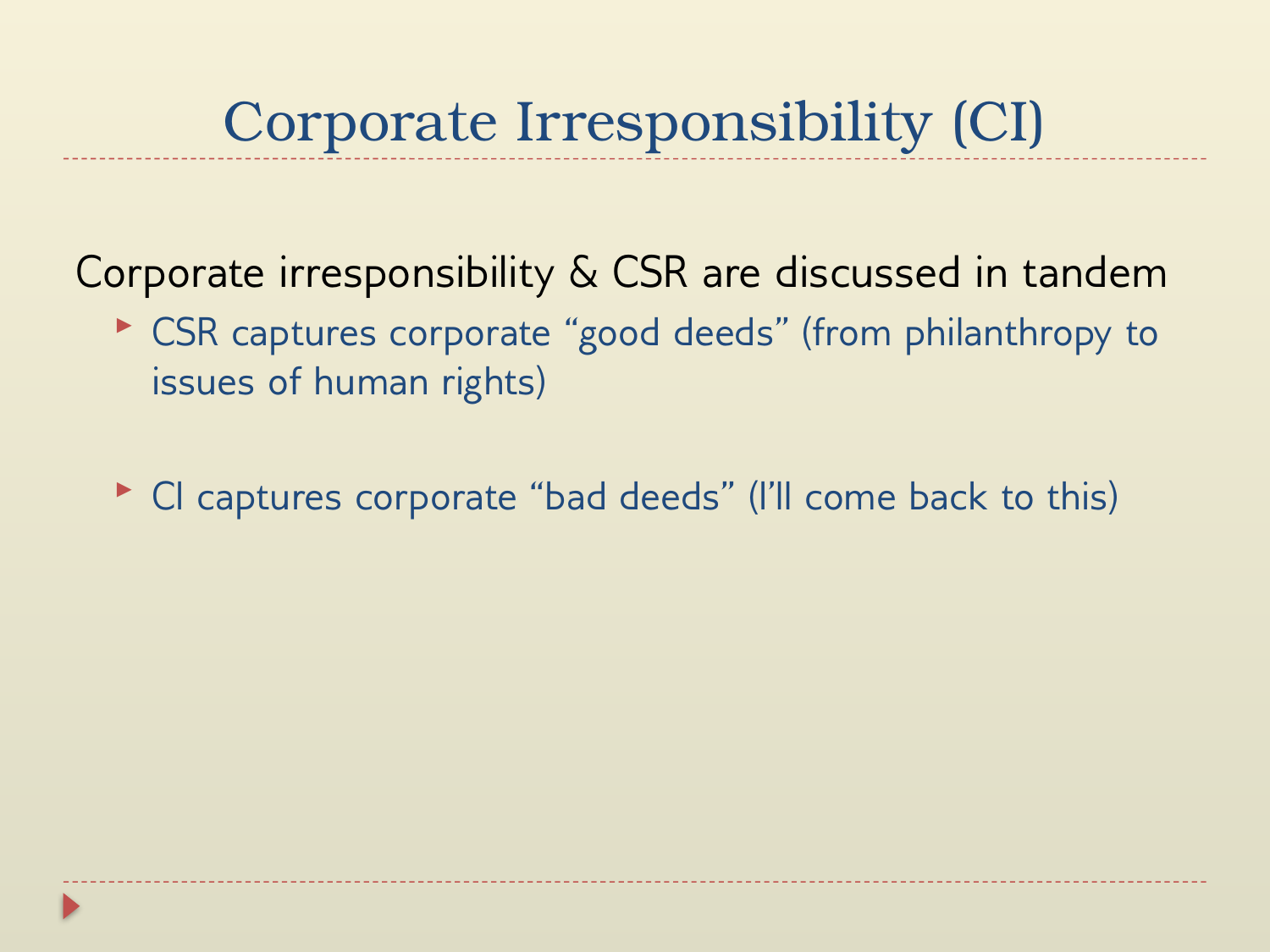

# Corporate Irresponsibility (CI)

Corporate irresponsibility & CSR are discussed in tandem
CSR captures corporate “good deeds” (from philanthropy to issues of human rights)

CI captures corporate “bad deeds” (I’ll come back to this)